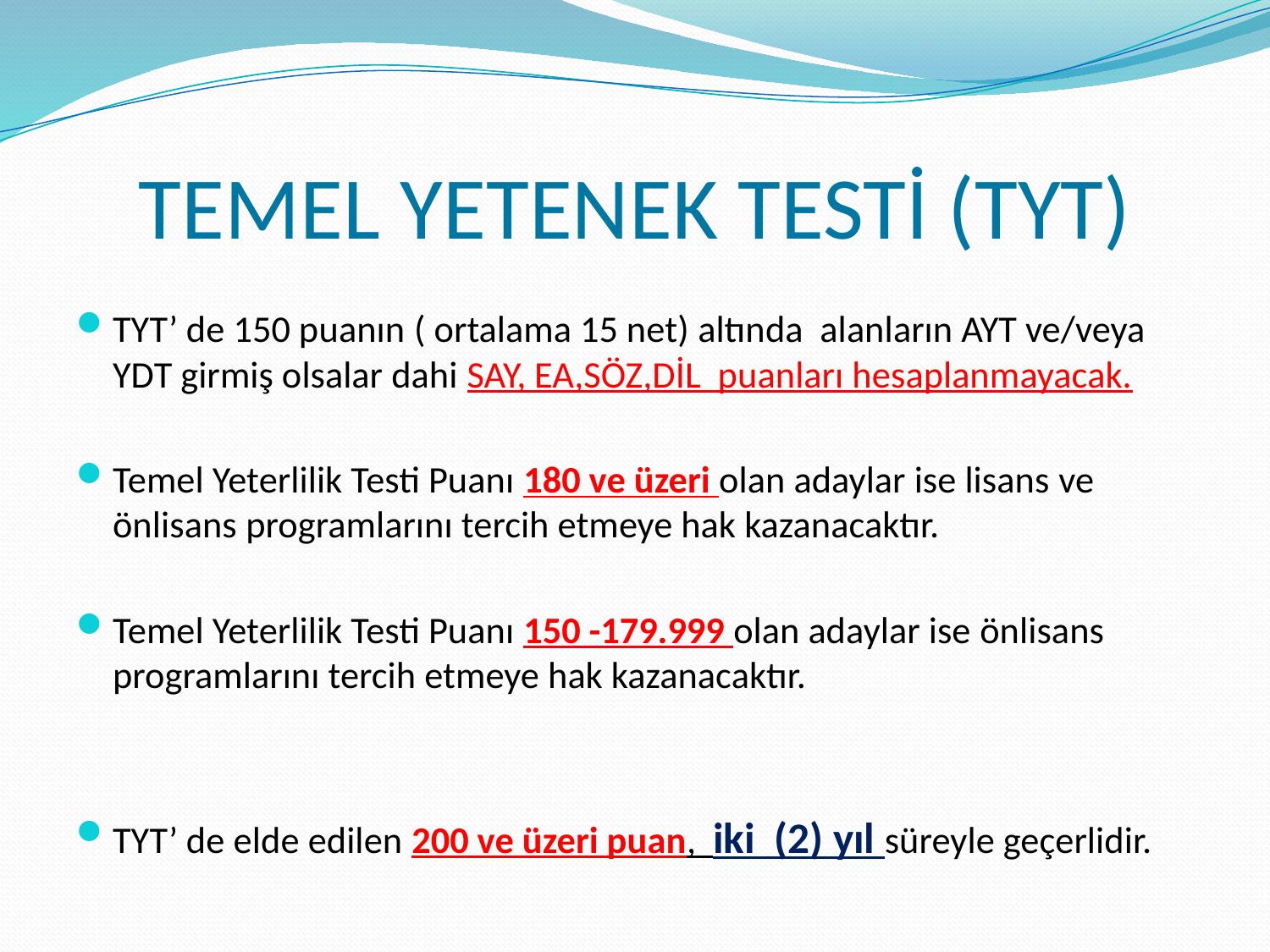

# TEMEL YETENEK TESTİ (TYT)

TYT’ de 150 puanın ( ortalama 15 net) altında  alanların AYT ve/veya YDT girmiş olsalar dahi SAY, EA,SÖZ,DİL  puanları hesaplanmayacak.

Temel Yeterlilik Testi Puanı 180 ve üzeri olan adaylar ise lisans ve önlisans programlarını tercih etmeye hak kazanacaktır.

Temel Yeterlilik Testi Puanı 150 -179.999 olan adaylar ise önlisans programlarını tercih etmeye hak kazanacaktır.

TYT’ de elde edilen 200 ve üzeri puan,  iki  (2) yıl süreyle geçerlidir.